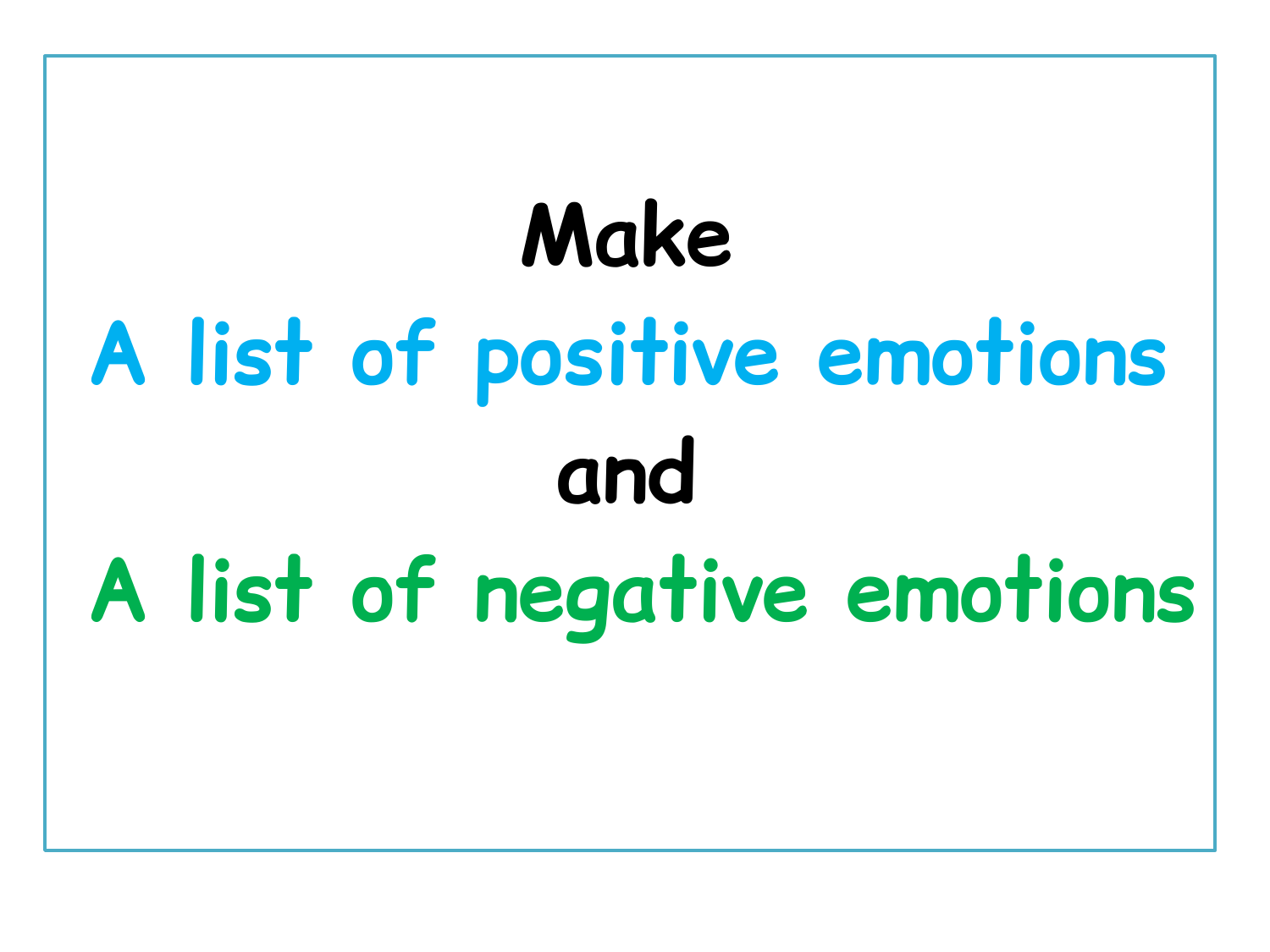

Make
A list of positive emotions
and
A list of negative emotions